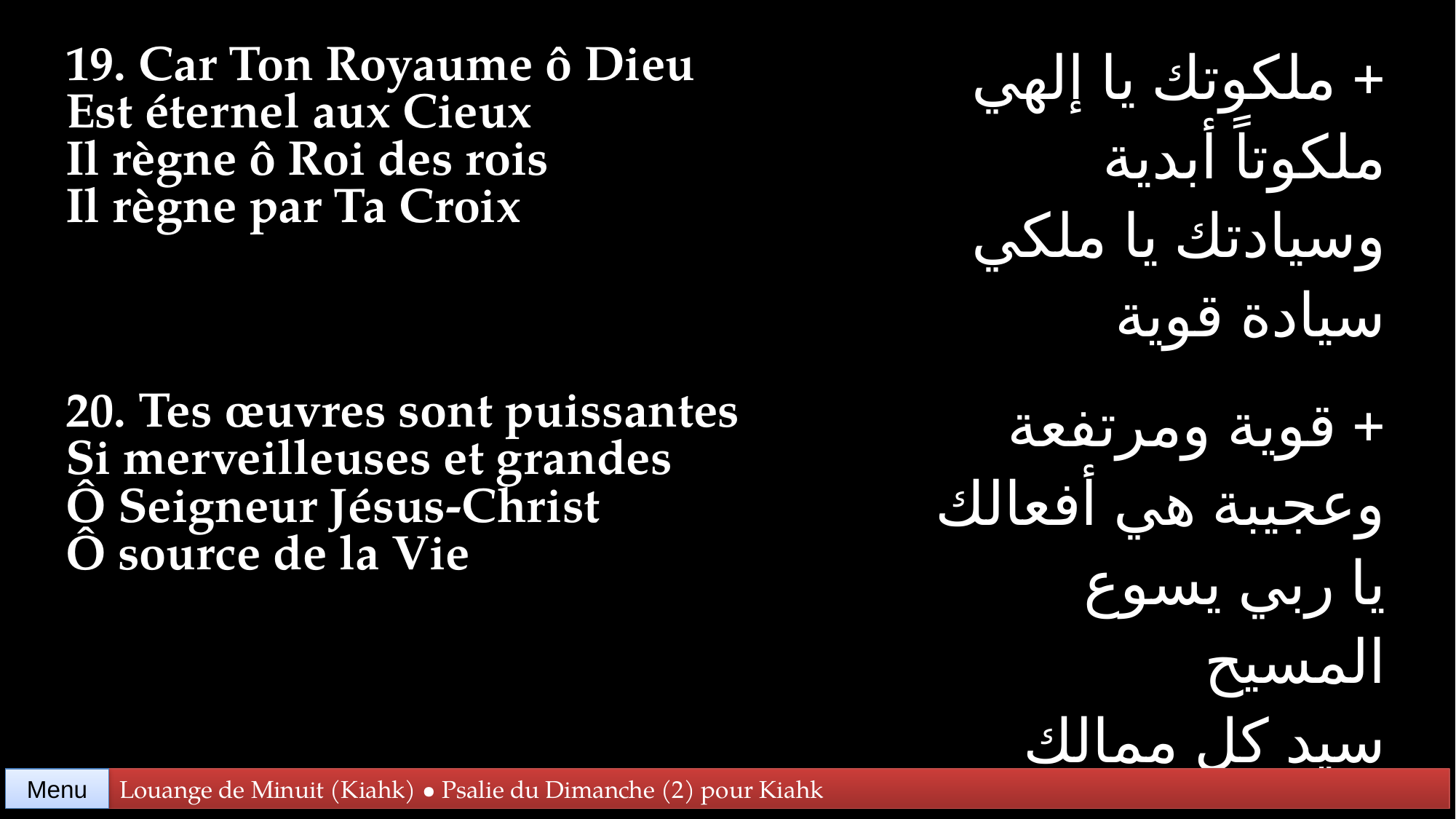

| 19. Car Ton Royaume ô Dieu Est éternel aux Cieux Il règne ô Roi des rois Il règne par Ta Croix | + ملكوتك يا إلهي ملكوتاً أبدية وسيادتك يا ملكي سيادة قوية |
| --- | --- |
| 20. Tes œuvres sont puissantes Si merveilleuses et grandes Ô Seigneur Jésus-Christ Ô source de la Vie | + قوية ومرتفعة وعجيبة هي أفعالك يا ربي يسوع المسيح سيد كل ممالك |
Menu
Louange de Minuit (Kiahk) • Psalie du Dimanche (2) pour Kiahk